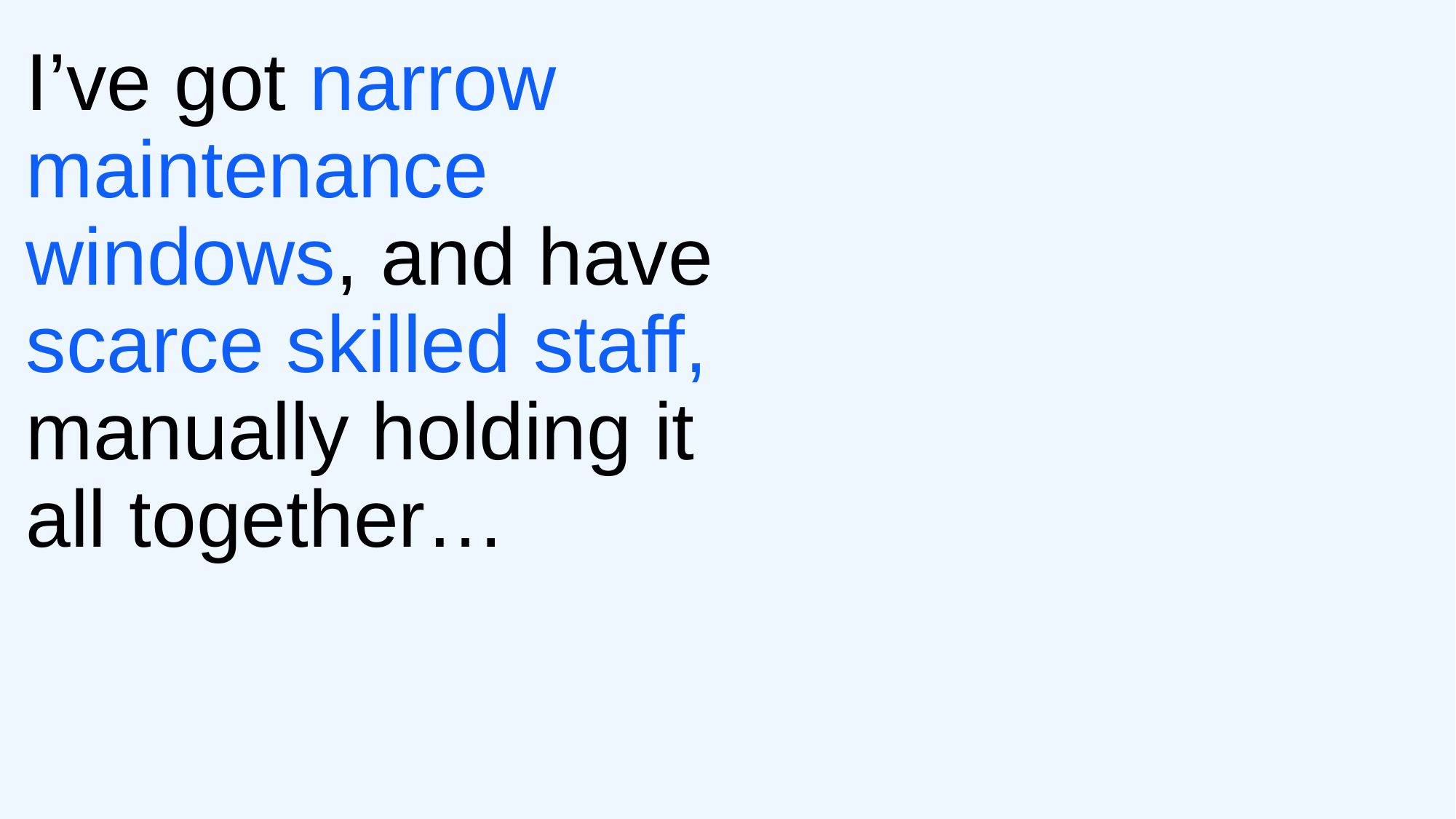

# I’ve got narrow maintenance windows, and have scarce skilled staff, manually holding it all together…